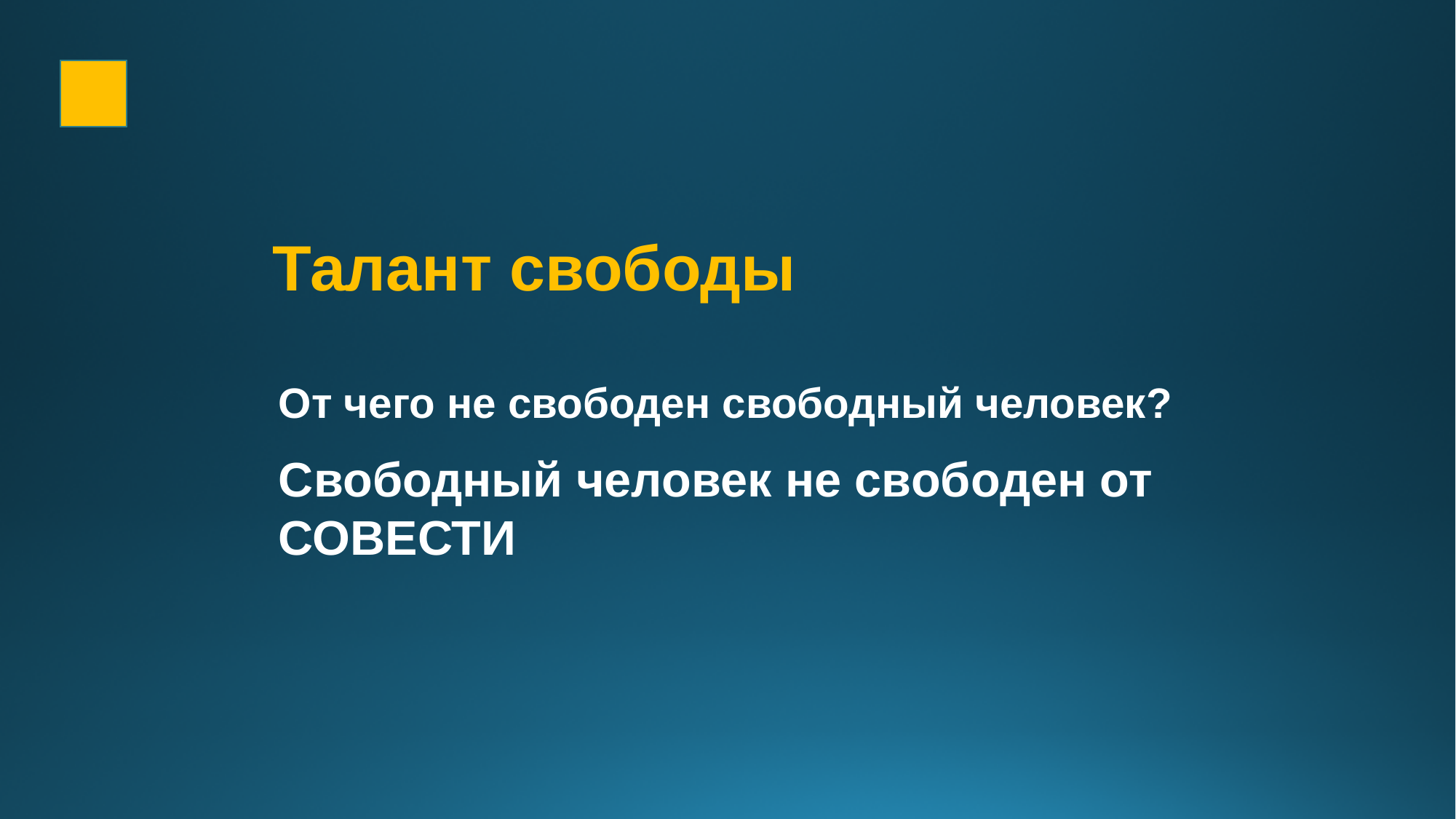

Талант свободы
От чего не свободен свободный человек?

Свободный человек не свободен от СОВЕСТИ